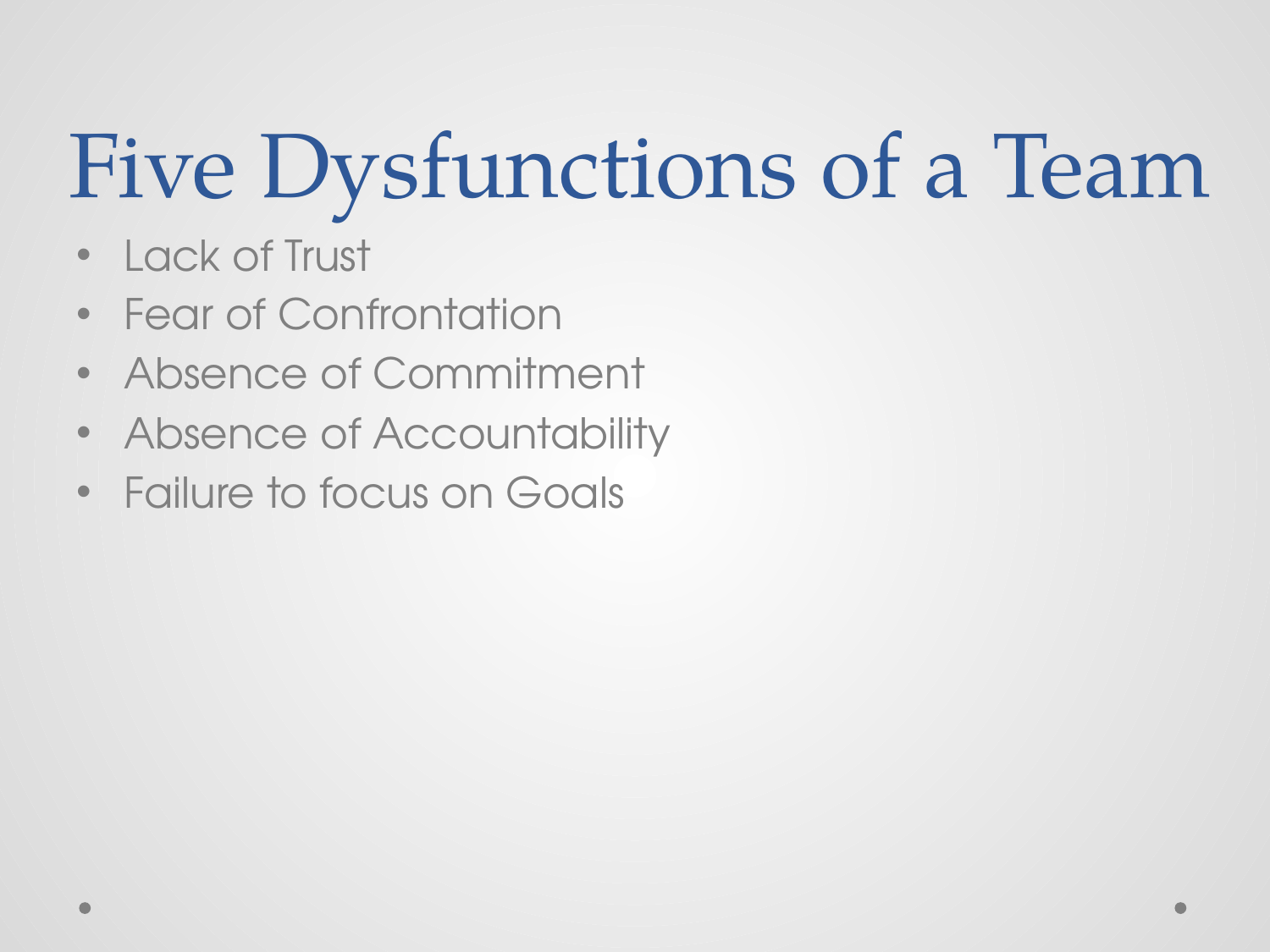

# Five Dysfunctions of a Team
Lack of Trust
Fear of Confrontation
Absence of Commitment
Absence of Accountability
Failure to focus on Goals